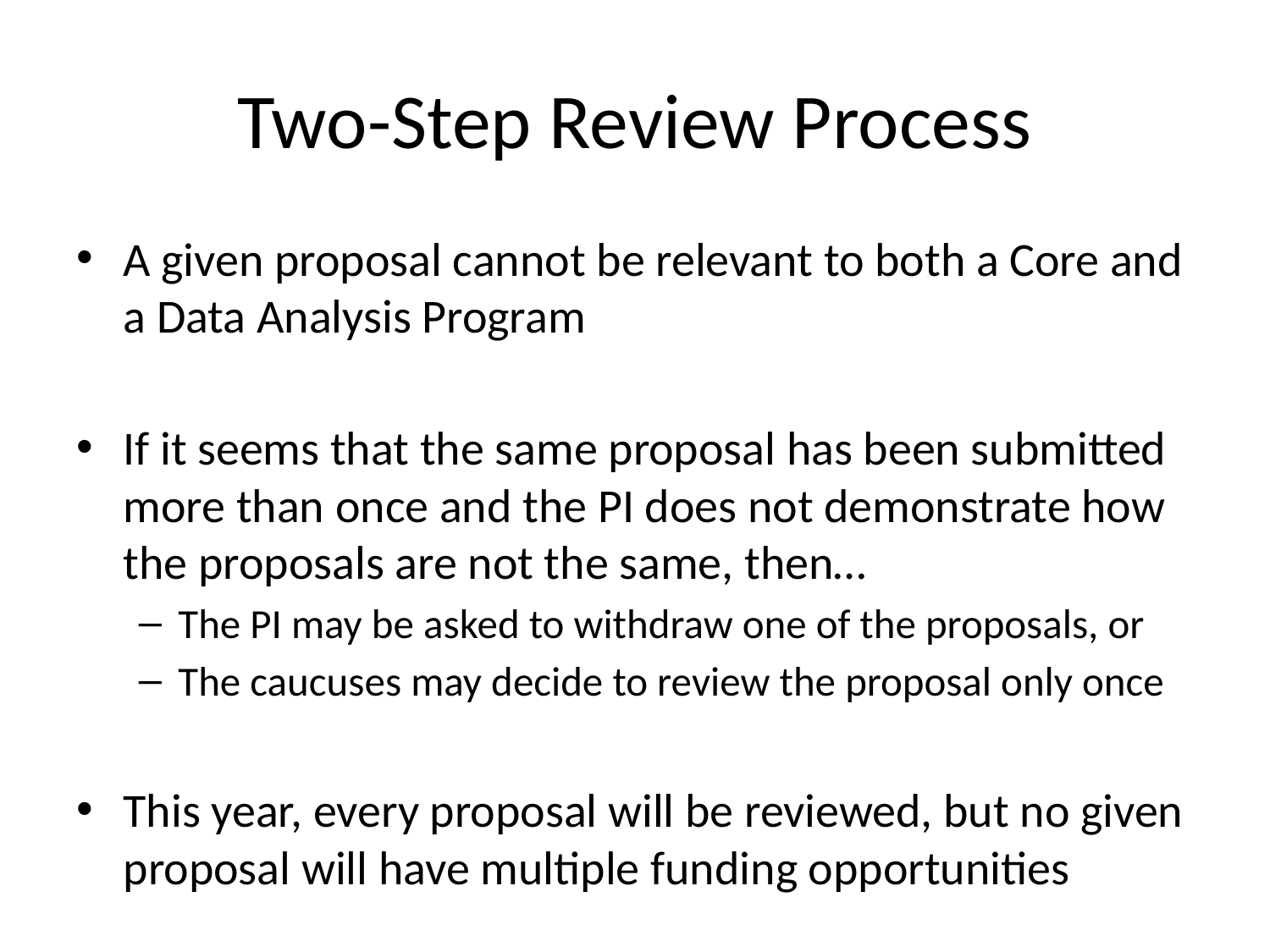

# Two-Step Review Process
A given proposal cannot be relevant to both a Core and a Data Analysis Program

If it seems that the same proposal has been submitted more than once and the PI does not demonstrate how the proposals are not the same, then…
The PI may be asked to withdraw one of the proposals, or
The caucuses may decide to review the proposal only once

This year, every proposal will be reviewed, but no given proposal will have multiple funding opportunities